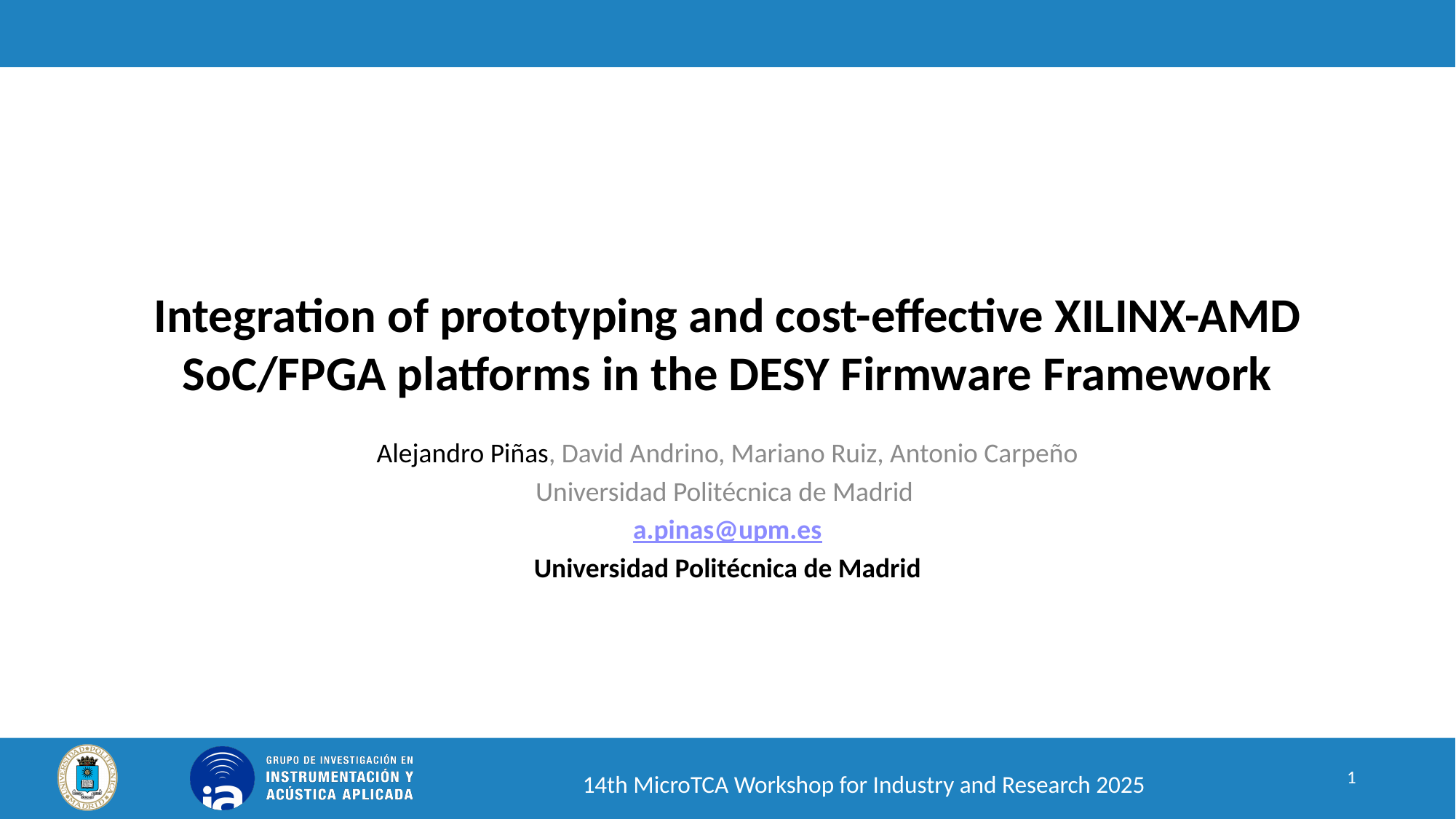

# Integration of prototyping and cost-effective XILINX-AMD SoC/FPGA platforms in the DESY Firmware Framework
Alejandro Piñas, David Andrino, Mariano Ruiz, Antonio Carpeño
Universidad Politécnica de Madrid
a.pinas@upm.es
Universidad Politécnica de Madrid
1